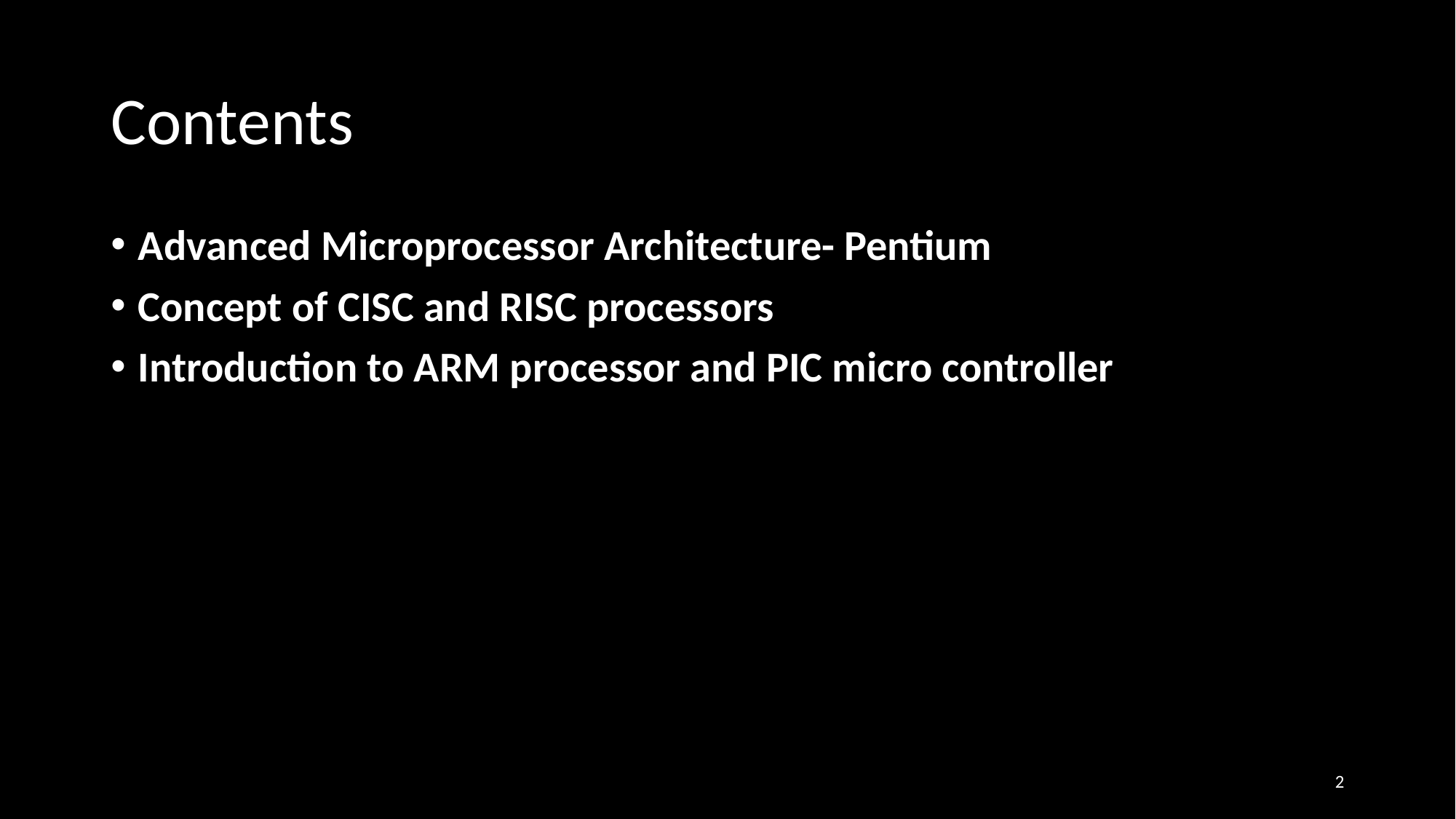

# Contents
Advanced Microprocessor Architecture- Pentium
Concept of CISC and RISC processors
Introduction to ARM processor and PIC micro controller
2